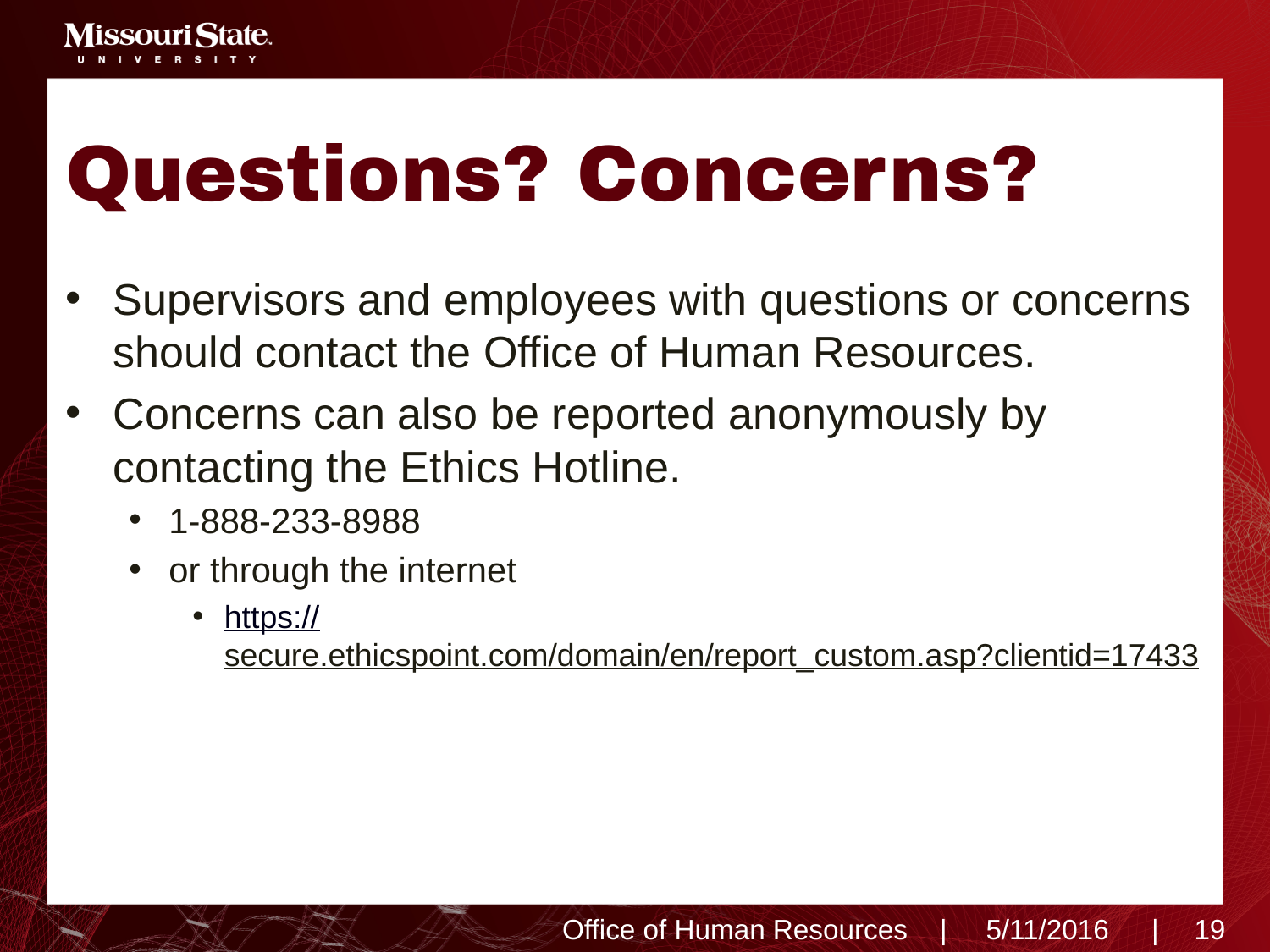

# Questions? Concerns?
Supervisors and employees with questions or concerns should contact the Office of Human Resources.
Concerns can also be reported anonymously by contacting the Ethics Hotline.
1-888-233-8988
or through the internet
https://secure.ethicspoint.com/domain/en/report_custom.asp?clientid=17433